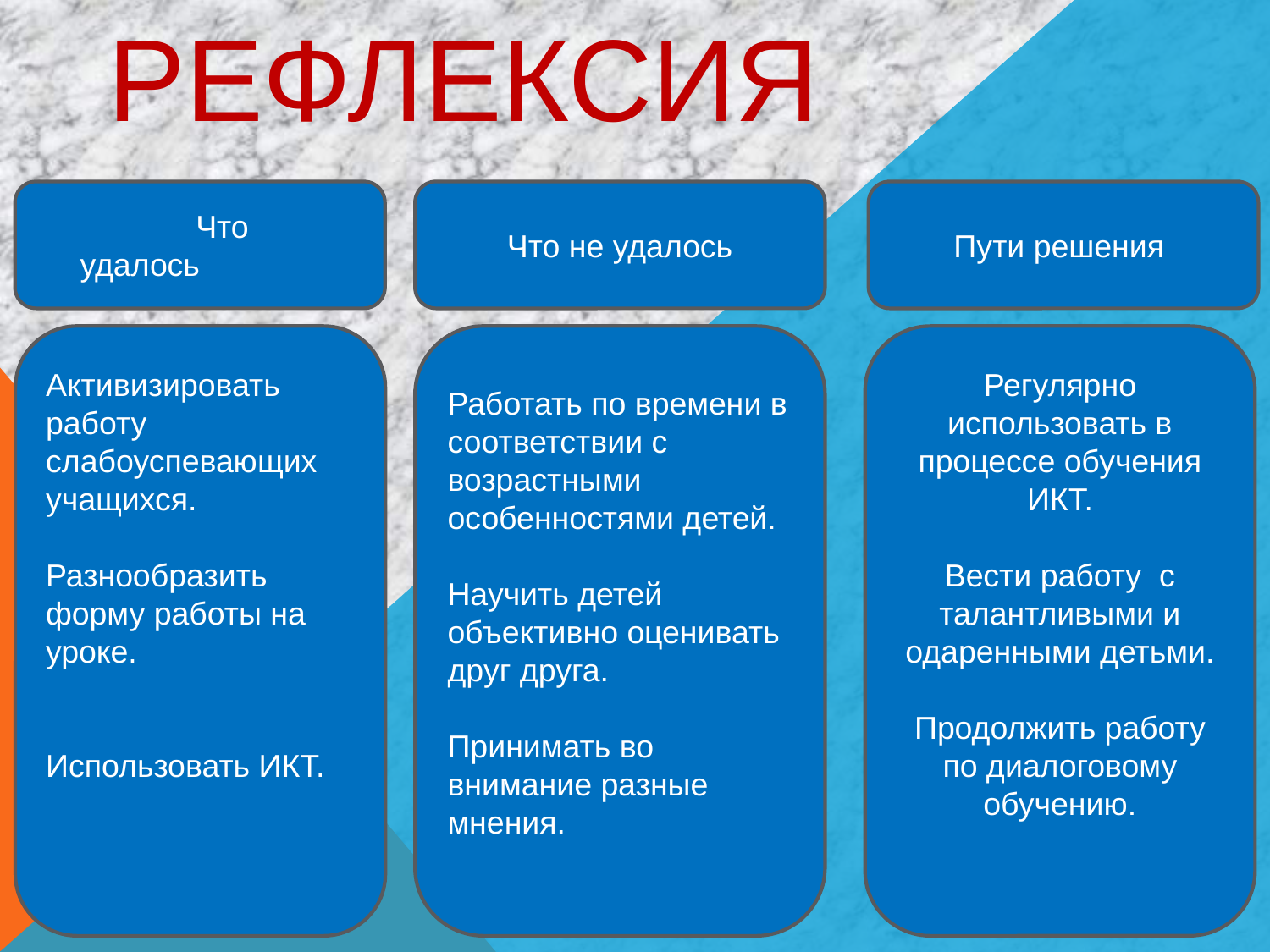

# Рефлексия
      Что  удалосьудалось
Что не удалось
Пути решения

Активизировать работу слабоуспевающих учащихся.

Разнообразить форму работы на уроке.

Использовать ИКТ.

Работать по времени в соответствии с возрастными особенностями детей.

Научить детей объективно оценивать друг друга.

Принимать во внимание разные мнения.

Регулярно использовать в процессе обучения ИКТ.

Вести работу  с талантливыми и одаренными детьми.

Продолжить работу по диалоговому обучению.